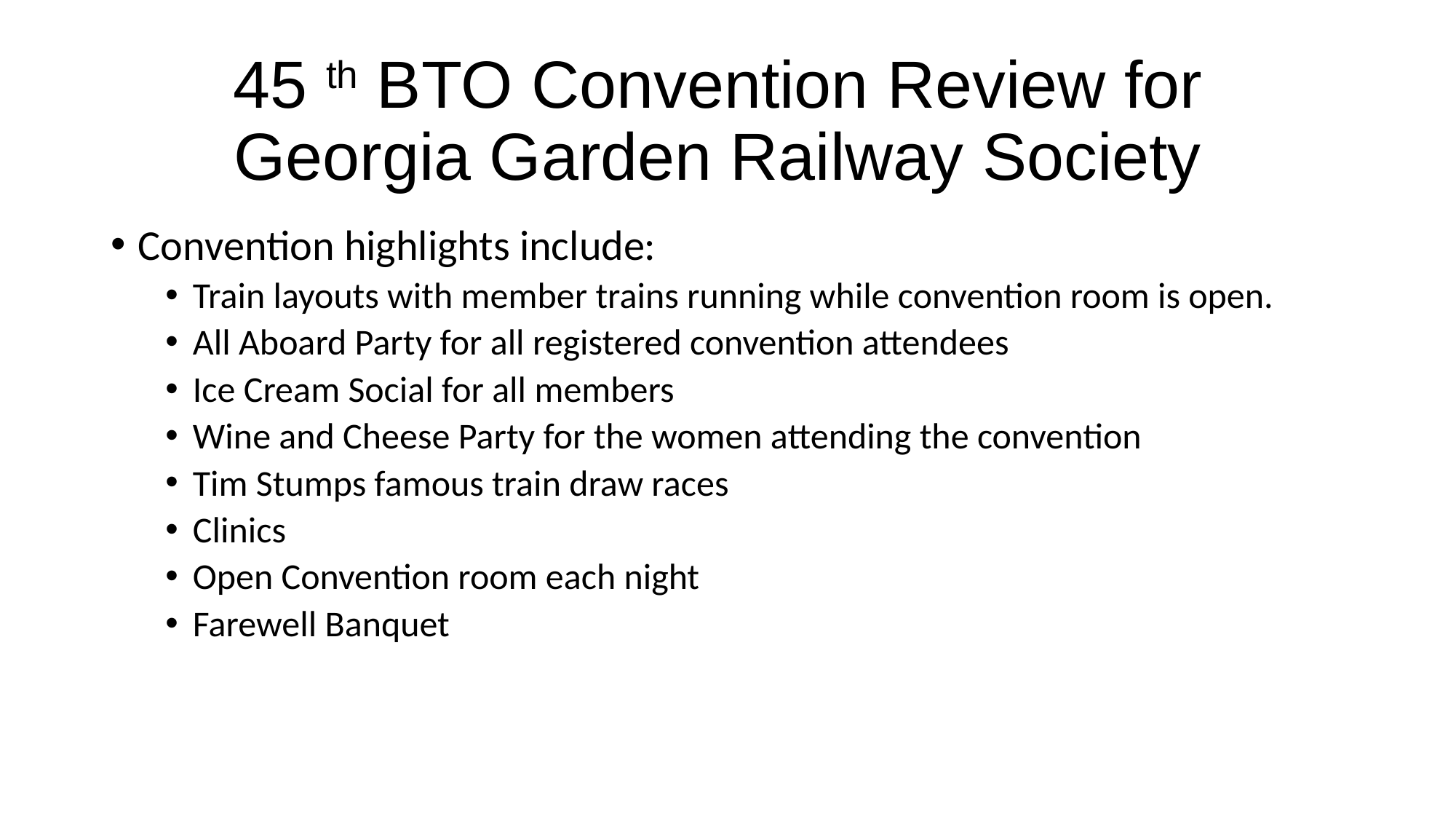

# 45 th BTO Convention Review for Georgia Garden Railway Society
Convention highlights include:
Train layouts with member trains running while convention room is open.
All Aboard Party for all registered convention attendees
Ice Cream Social for all members
Wine and Cheese Party for the women attending the convention
Tim Stumps famous train draw races
Clinics
Open Convention room each night
Farewell Banquet